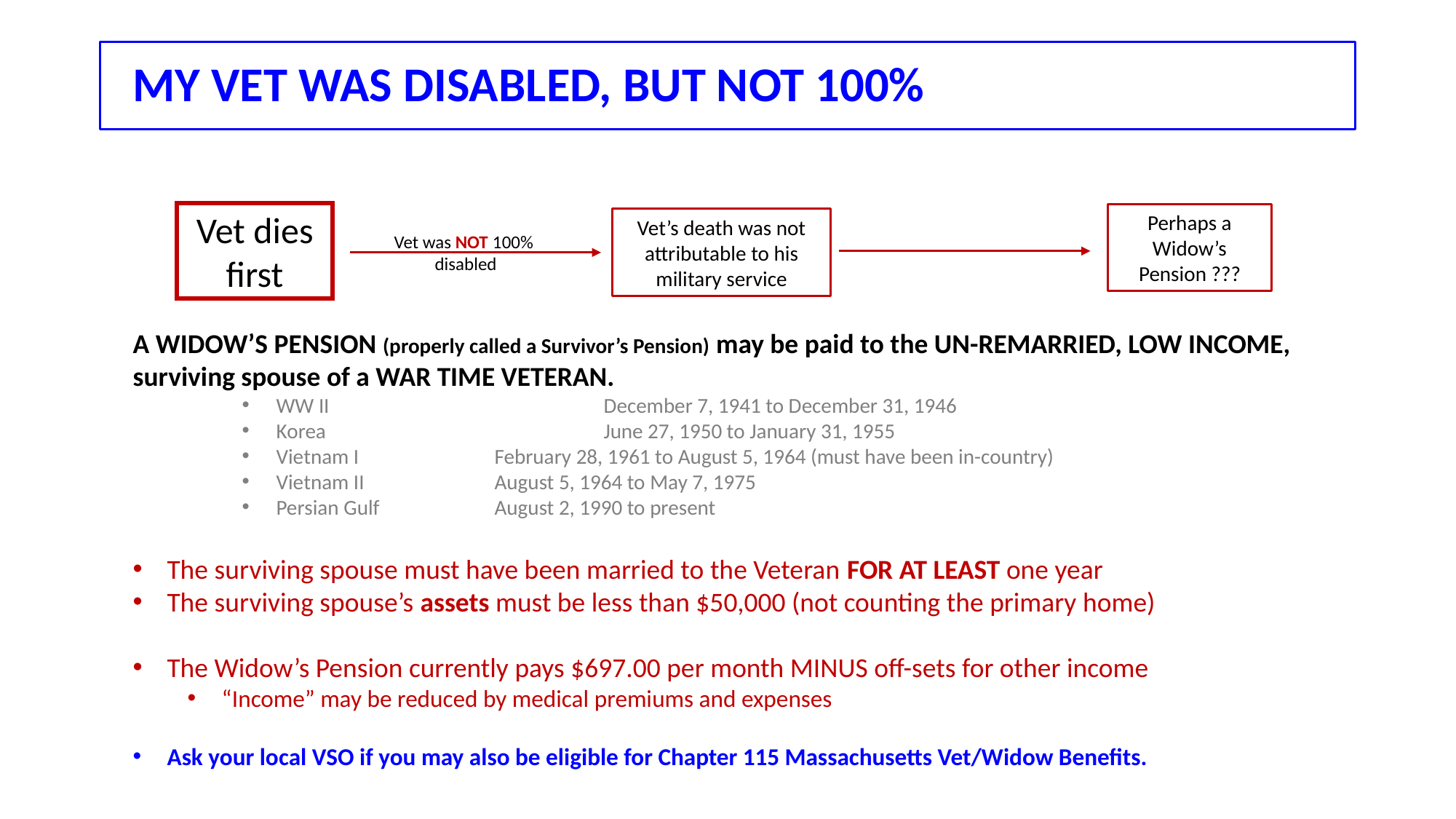

# MY VET WAS DISABLED, BUT NOT 100%
Vet dies first
Perhaps a Widow’s Pension ???
Vet’s death was not attributable to his military service
Vet was NOT 100%  disabled
A WIDOW’S PENSION (properly called a Survivor’s Pension) may be paid to the UN-REMARRIED, LOW INCOME, surviving spouse of a WAR TIME VETERAN.
WW II 			December 7, 1941 to December 31, 1946
Korea			June 27, 1950 to January 31, 1955
Vietnam I		February 28, 1961 to August 5, 1964 (must have been in-country)
Vietnam II		August 5, 1964 to May 7, 1975
Persian Gulf		August 2, 1990 to present

The surviving spouse must have been married to the Veteran FOR AT LEAST one year
The surviving spouse’s assets must be less than $50,000 (not counting the primary home)

The Widow’s Pension currently pays $697.00 per month MINUS off-sets for other income
“Income” may be reduced by medical premiums and expenses

Ask your local VSO if you may also be eligible for Chapter 115 Massachusetts Vet/Widow Benefits.